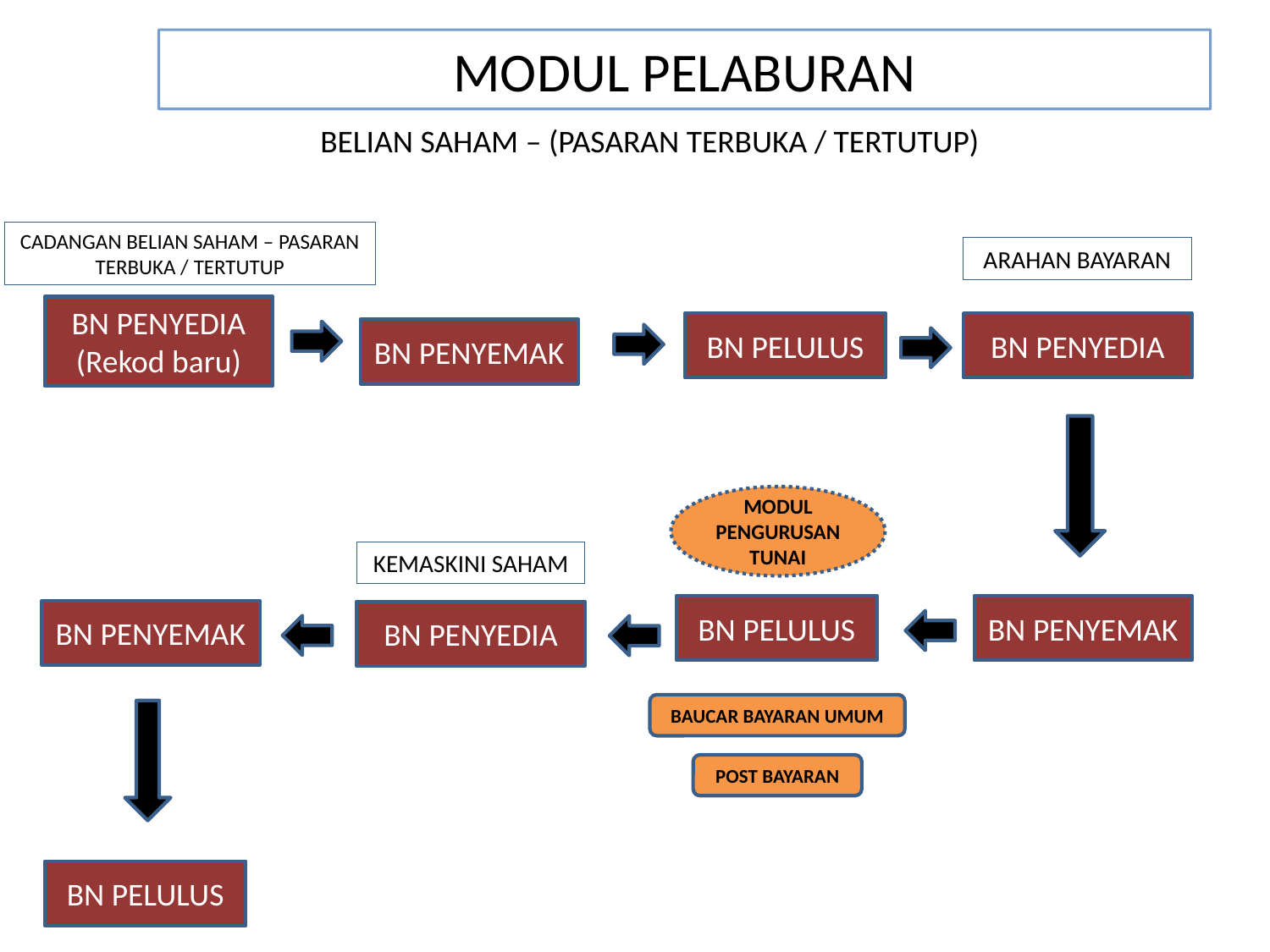

MODUL PELABURAN
BELIAN SAHAM – (PASARAN TERBUKA / TERTUTUP)
CADANGAN BELIAN SAHAM – PASARAN TERBUKA / TERTUTUP
ARAHAN BAYARAN
BN PENYEDIA
(Rekod baru)
BN PELULUS
BN PENYEDIA
BN PENYEMAK

MODUL PENGURUSAN TUNAI
KEMASKINI SAHAM
BN PELULUS
BN PENYEMAK
BN PENYEMAK
BN PENYEDIA

BAUCAR BAYARAN UMUM

POST BAYARAN
BN PELULUS